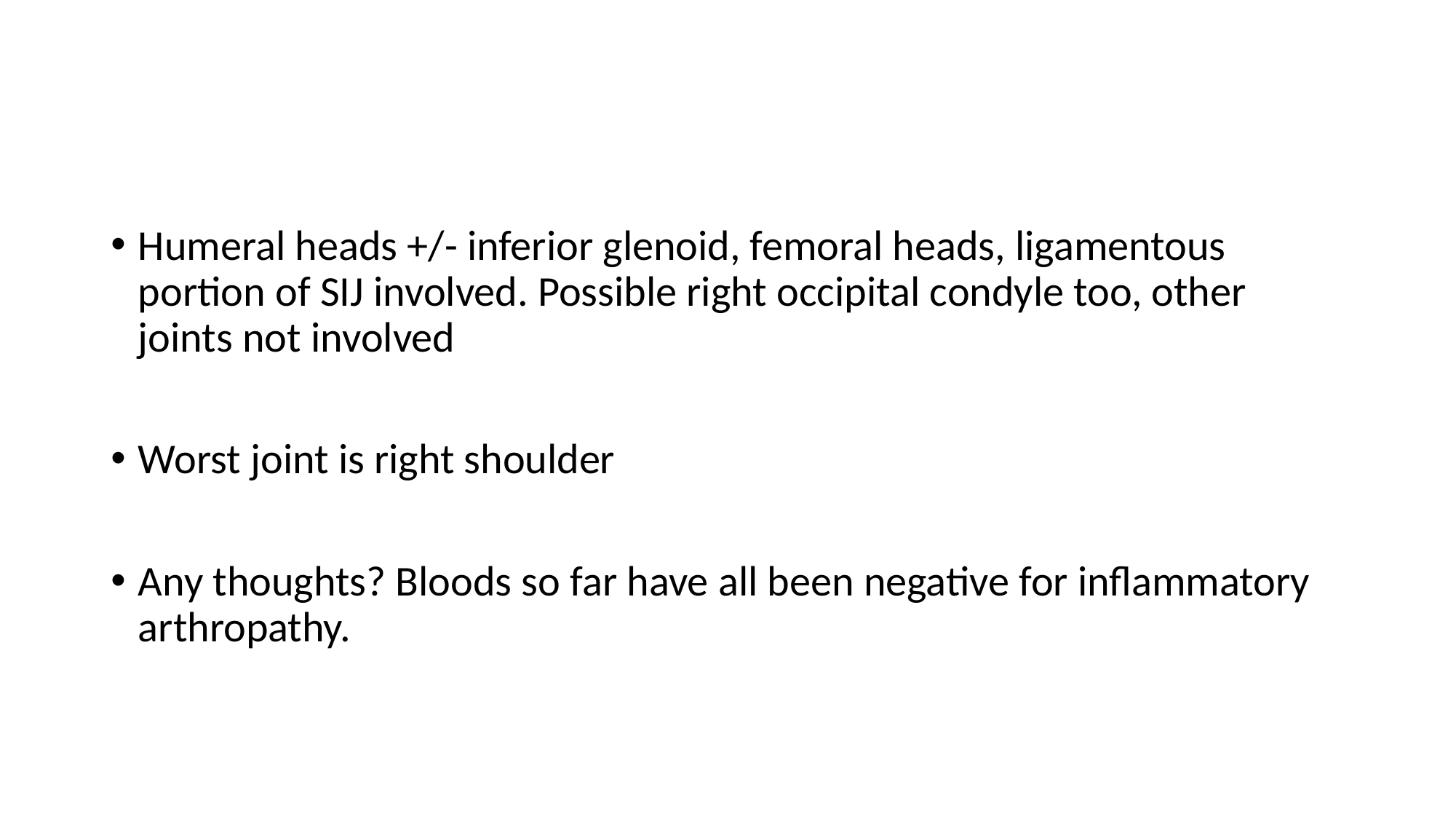

#
Humeral heads +/- inferior glenoid, femoral heads, ligamentous portion of SIJ involved. Possible right occipital condyle too, other joints not involved

Worst joint is right shoulder

Any thoughts? Bloods so far have all been negative for inflammatory arthropathy.